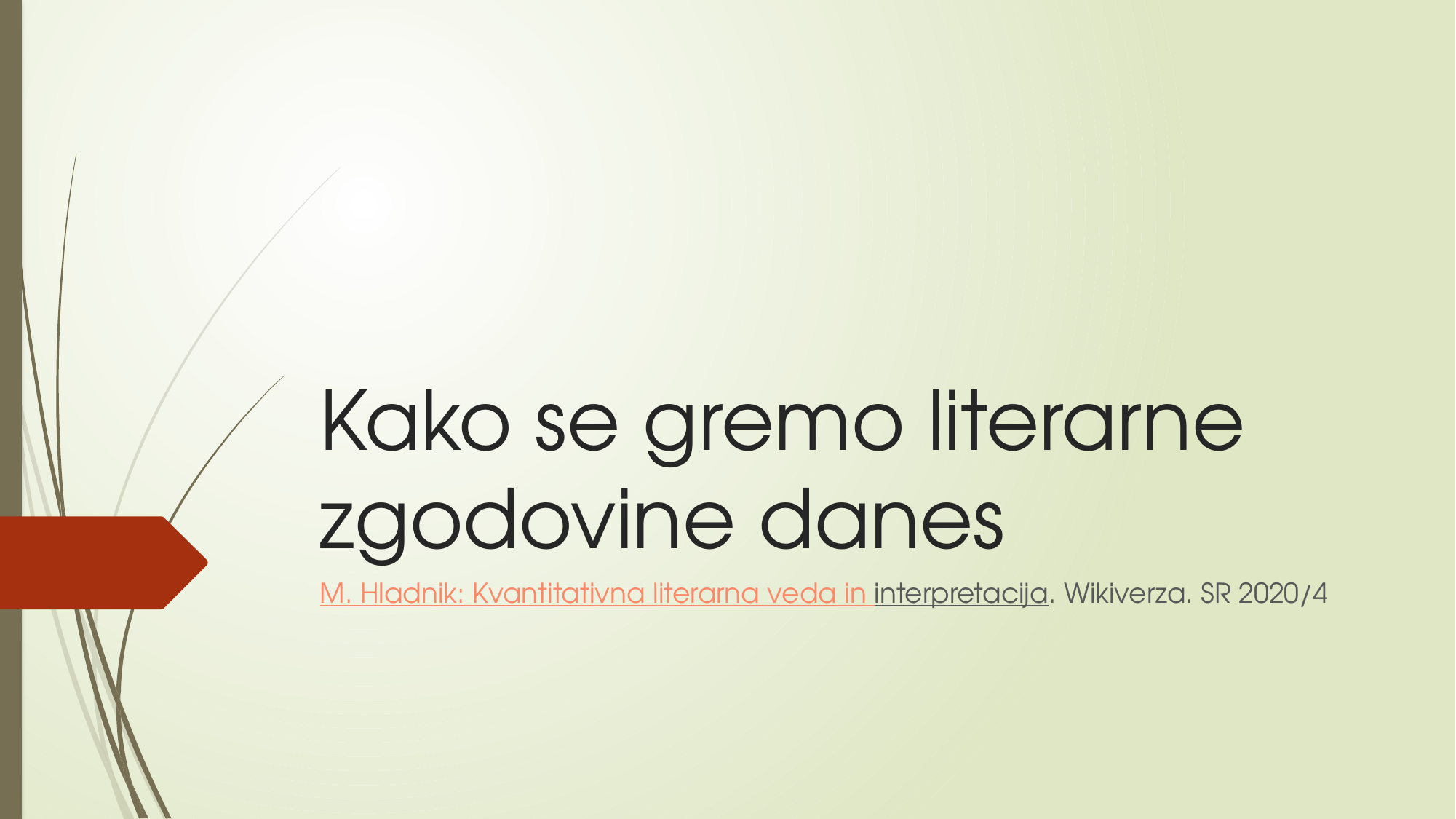

# Kako se gremo literarne zgodovine danes
M. Hladnik: Kvantitativna literarna veda in interpretacija. Wikiverza. SR 2020/4